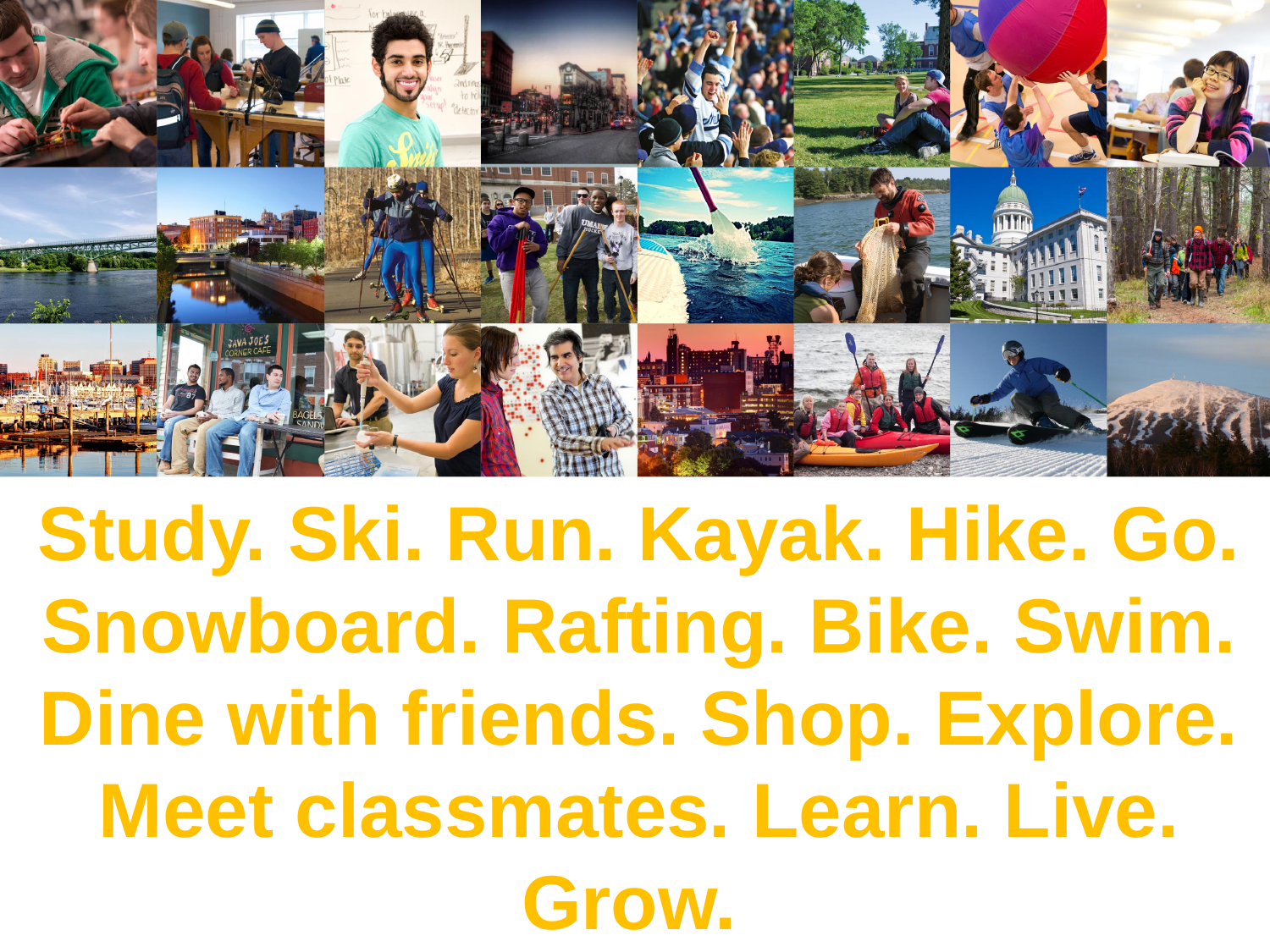

# Study. Ski. Run. Kayak. Hike. Go. Snowboard. Rafting. Bike. Swim. Dine with friends. Shop. Explore. Meet classmates. Learn. Live. Grow.